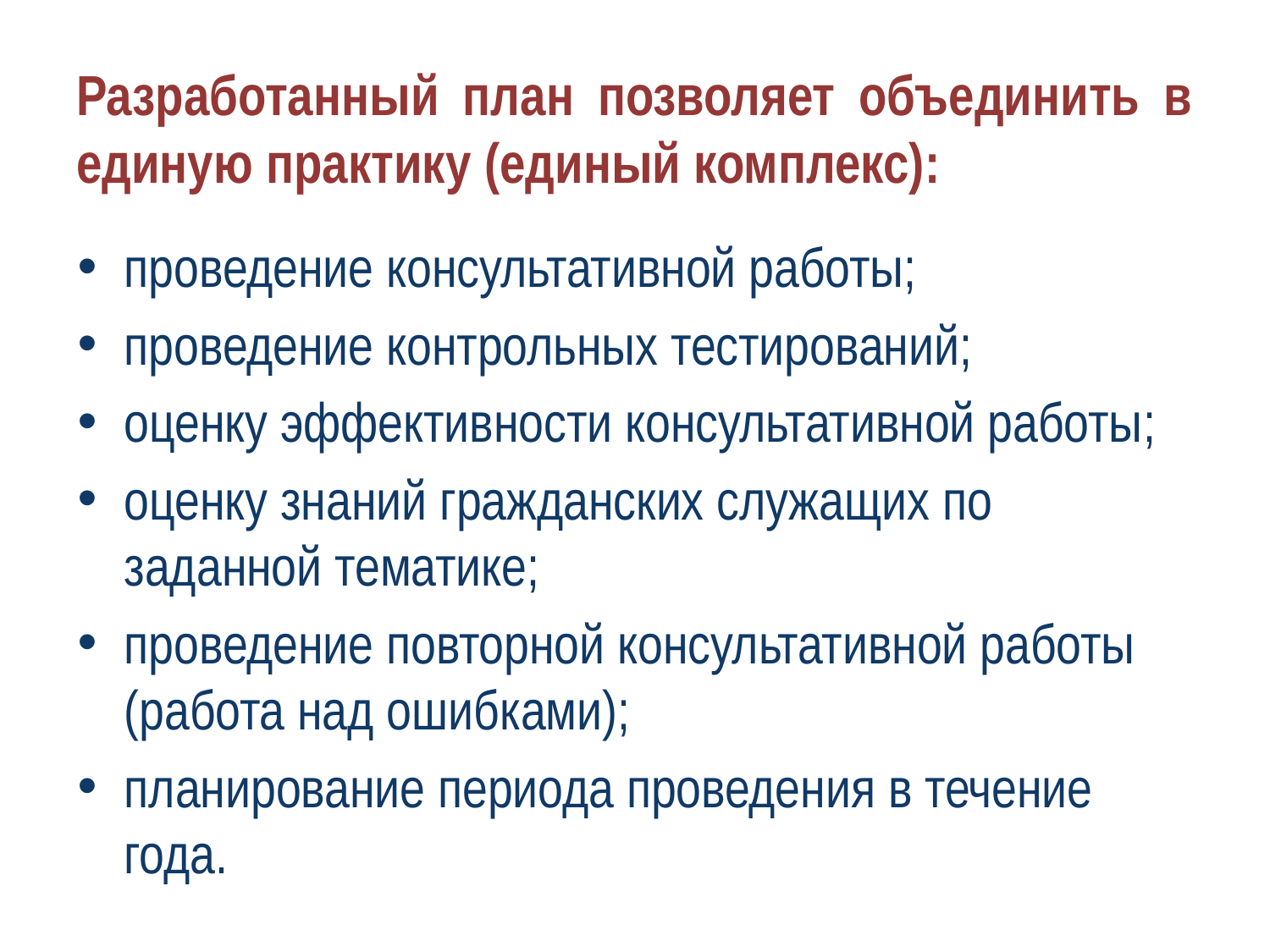

# Разработанный план позволяет объединить в единую практику (единый комплекс):
проведение консультативной работы;
проведение контрольных тестирований;
оценку эффективности консультативной работы;
оценку знаний гражданских служащих по заданной тематике;
проведение повторной консультативной работы (работа над ошибками);
планирование периода проведения в течение года.